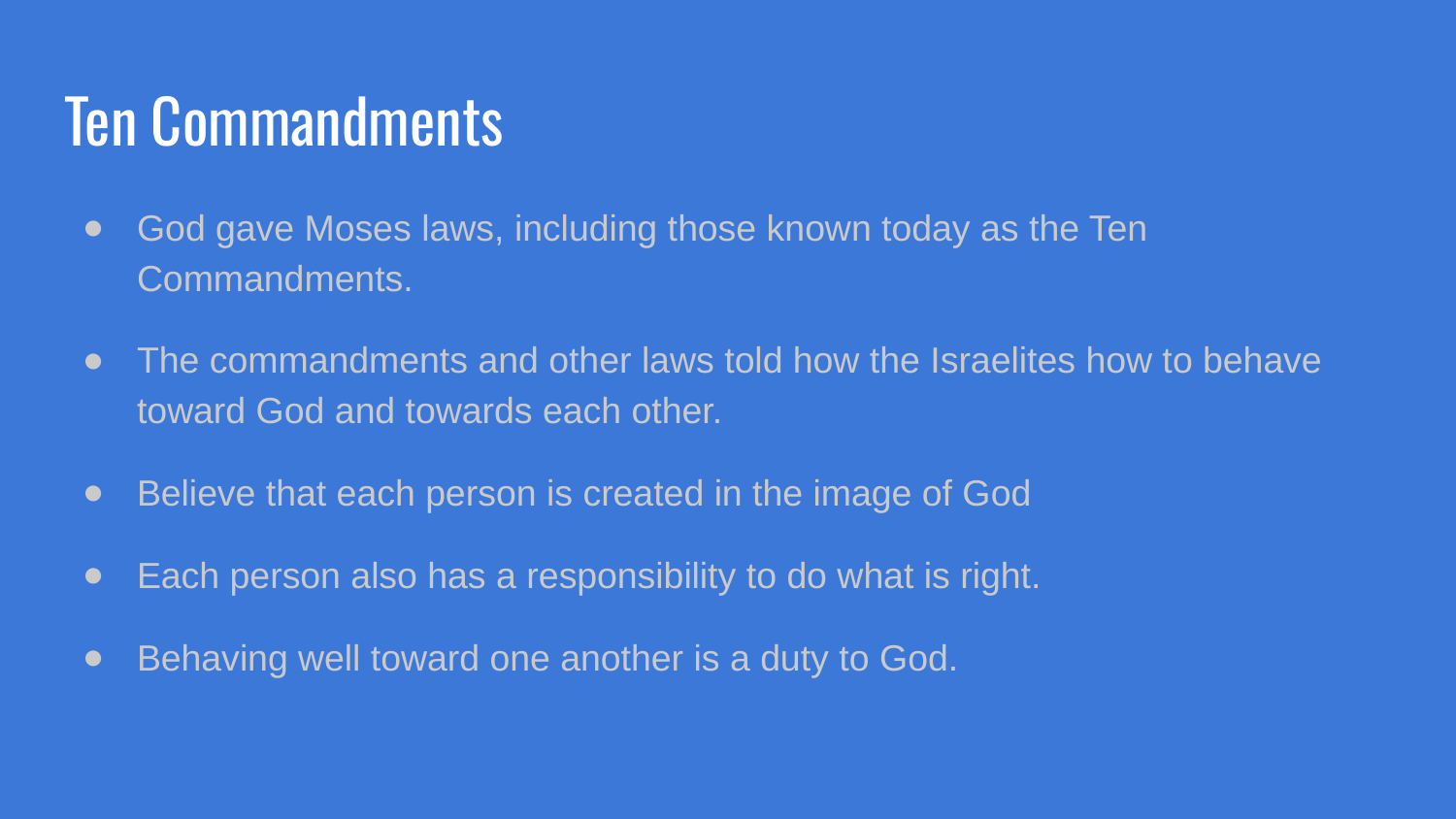

# Ten Commandments
God gave Moses laws, including those known today as the Ten Commandments.
The commandments and other laws told how the Israelites how to behave toward God and towards each other.
Believe that each person is created in the image of God
Each person also has a responsibility to do what is right.
Behaving well toward one another is a duty to God.